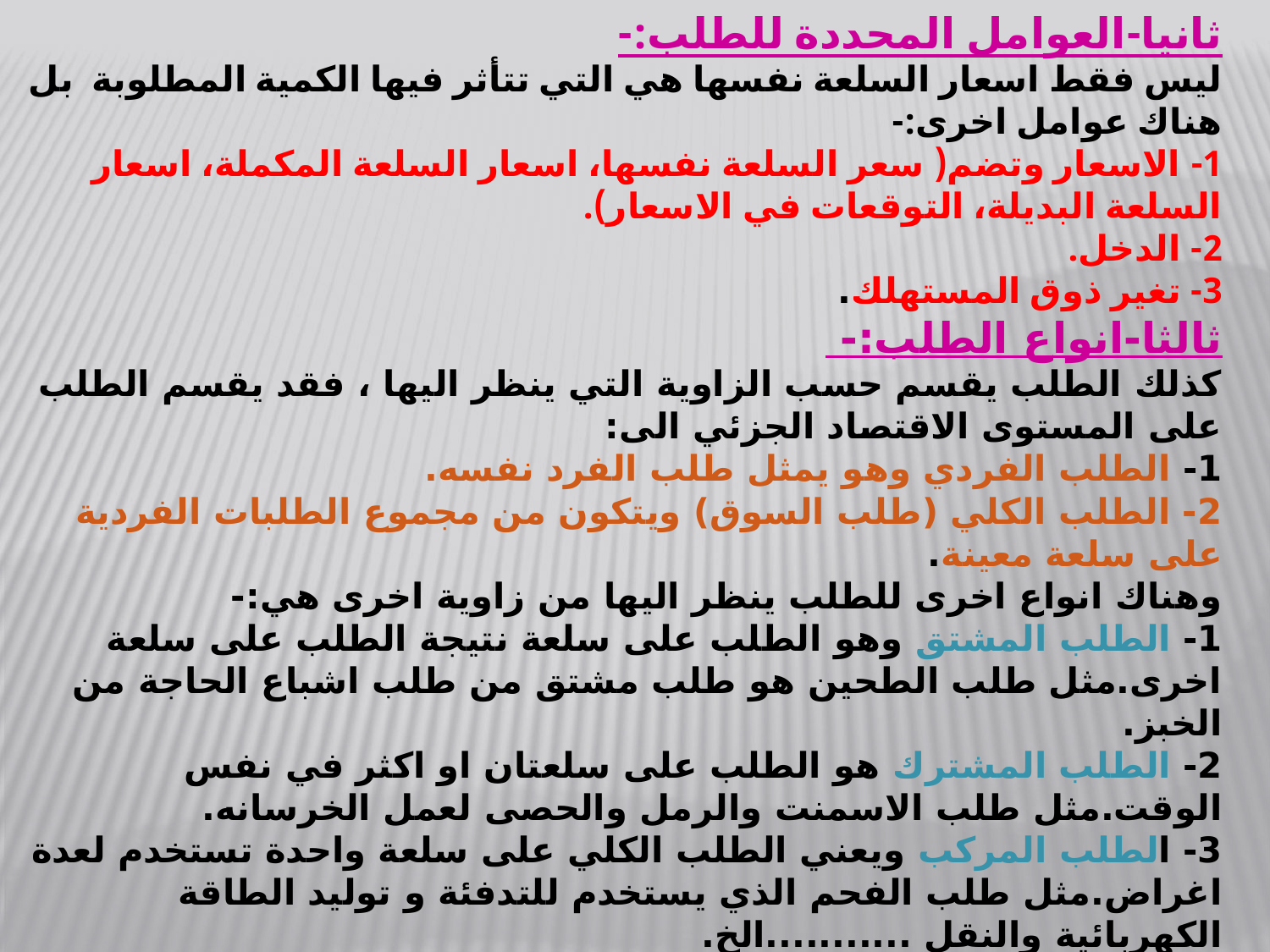

ثانيا-العوامل المحددة للطلب:-
ليس فقط اسعار السلعة نفسها هي التي تتأثر فيها الكمية المطلوبة  بل هناك عوامل اخرى:-
1- الاسعار وتضم( سعر السلعة نفسها، اسعار السلعة المكملة، اسعار السلعة البديلة، التوقعات في الاسعار).
2- الدخل.
3- تغير ذوق المستهلك.
ثالثا-انواع الطلب:-
كذلك الطلب يقسم حسب الزاوية التي ينظر اليها ، فقد يقسم الطلب على المستوى الاقتصاد الجزئي الى:
1- الطلب الفردي وهو يمثل طلب الفرد نفسه.
2- الطلب الكلي (طلب السوق) ويتكون من مجموع الطلبات الفردية على سلعة معينة.
وهناك انواع اخرى للطلب ينظر اليها من زاوية اخرى هي:-
1- الطلب المشتق وهو الطلب على سلعة نتيجة الطلب على سلعة اخرى.مثل طلب الطحين هو طلب مشتق من طلب اشباع الحاجة من الخبز.
2- الطلب المشترك هو الطلب على سلعتان او اكثر في نفس الوقت.مثل طلب الاسمنت والرمل والحصى لعمل الخرسانه.
3- الطلب المركب ويعني الطلب الكلي على سلعة واحدة تستخدم لعدة اغراض.مثل طلب الفحم الذي يستخدم للتدفئة و توليد الطاقة الكهربائية والنقل ...........الخ.